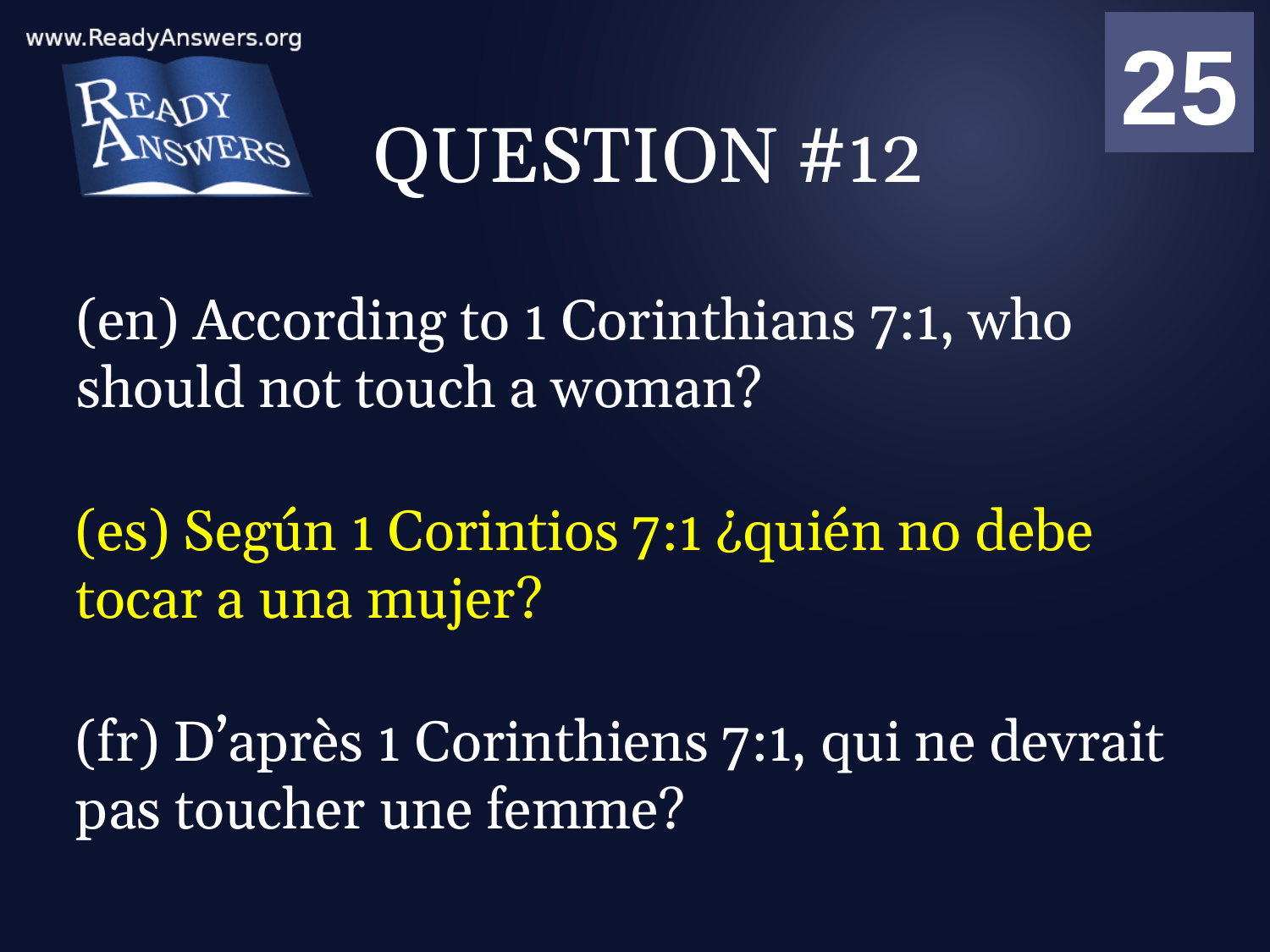

01
02
03
04
05
06
07
08
09
10
11
12
13
14
15
16
17
18
19
20
21
22
23
24
25
00
# QUESTION #12
(en) According to 1 Corinthians 7:1, who should not touch a woman?
(es) Según 1 Corintios 7:1 ¿quién no debe tocar a una mujer?
(fr) D’après 1 Corinthiens 7:1, qui ne devrait pas toucher une femme?